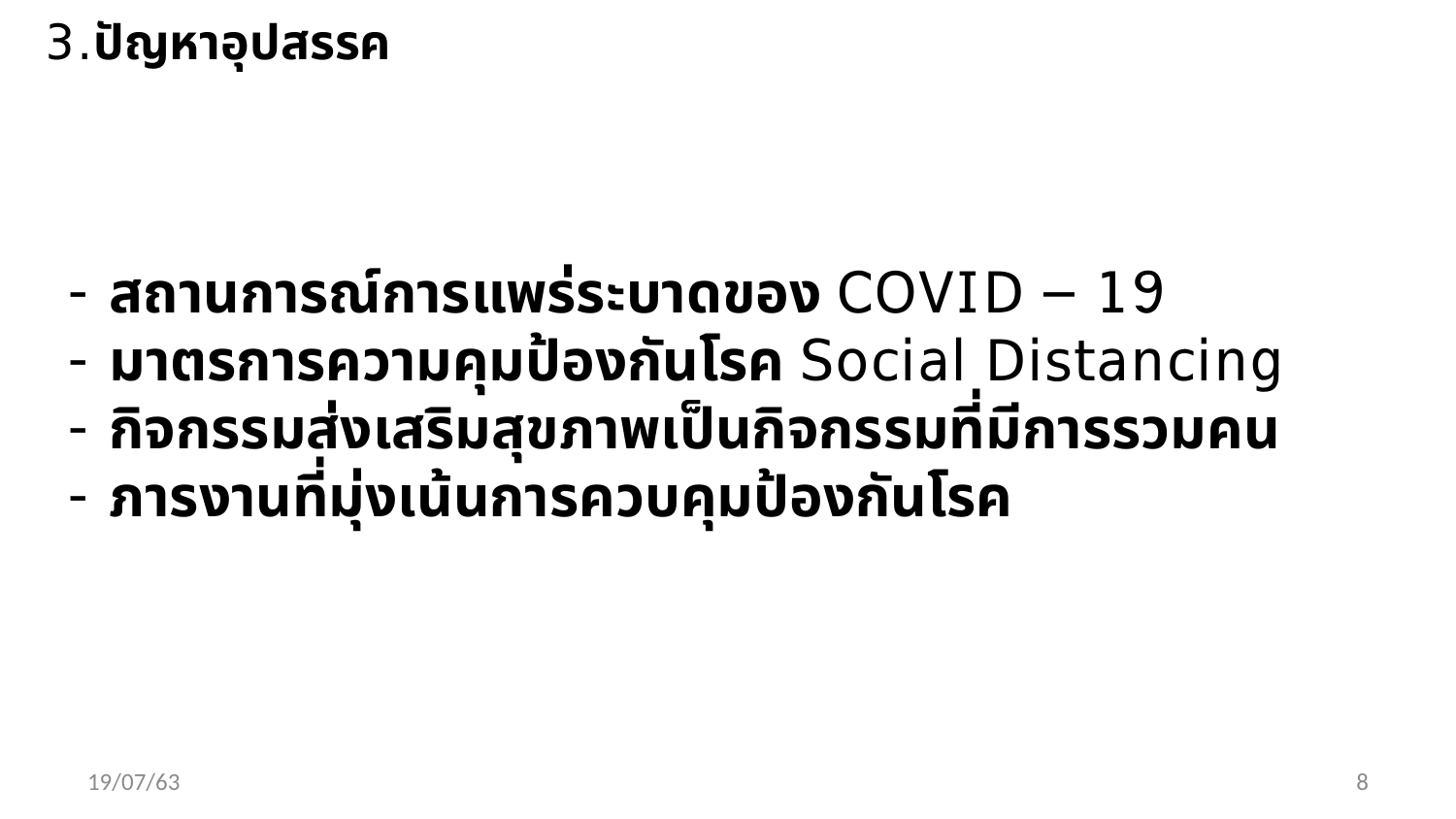

# 3.ปัญหาอุปสรรค
- สถานการณ์การแพร่ระบาดของ COVID – 19
- มาตรการความคุมป้องกันโรค Social Distancing
- กิจกรรมส่งเสริมสุขภาพเป็นกิจกรรมที่มีการรวมคน
- ภารงานที่มุ่งเน้นการควบคุมป้องกันโรค
19/07/63
8